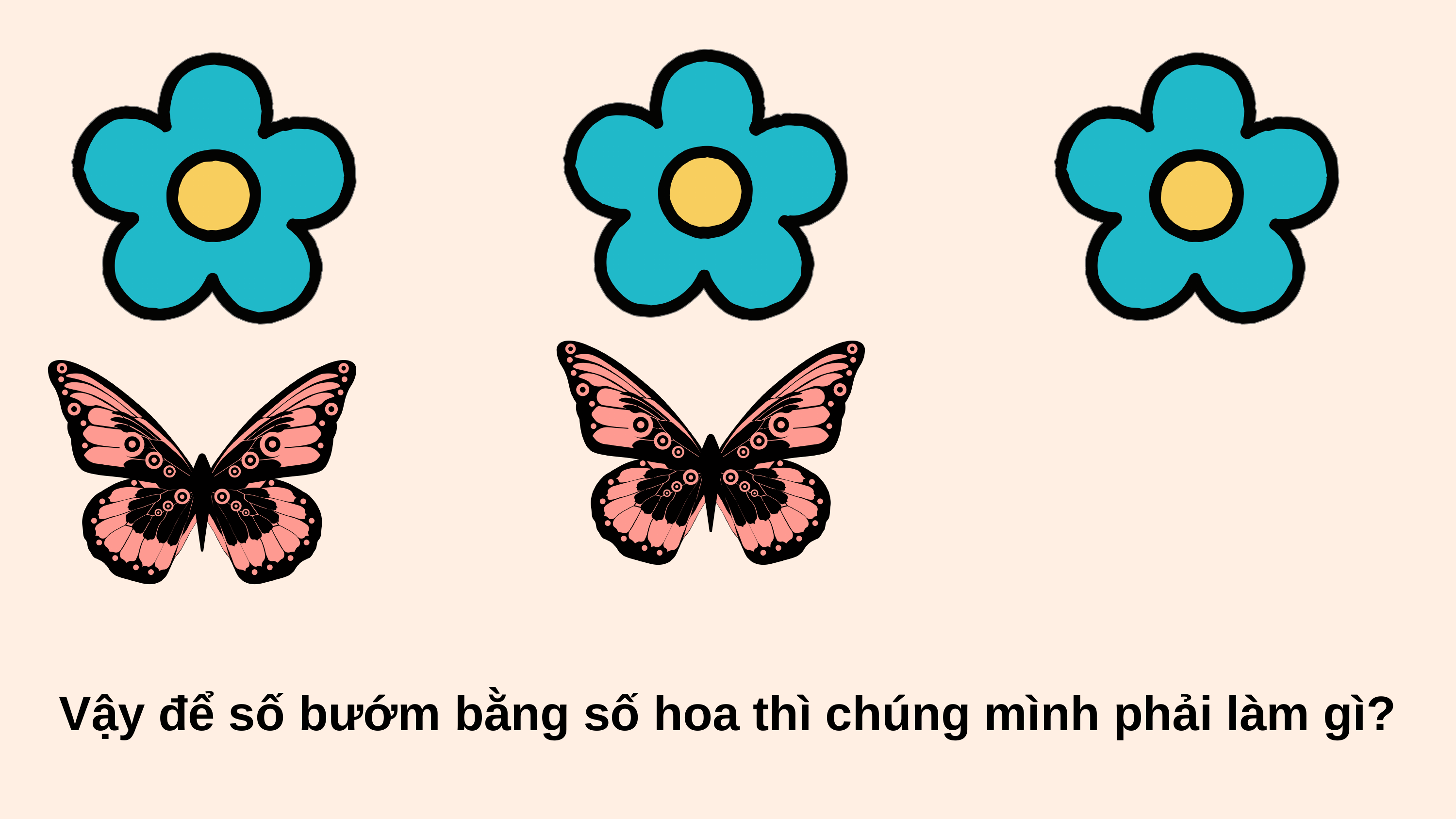

Vậy để số bướm bằng số hoa thì chúng mình phải làm gì?